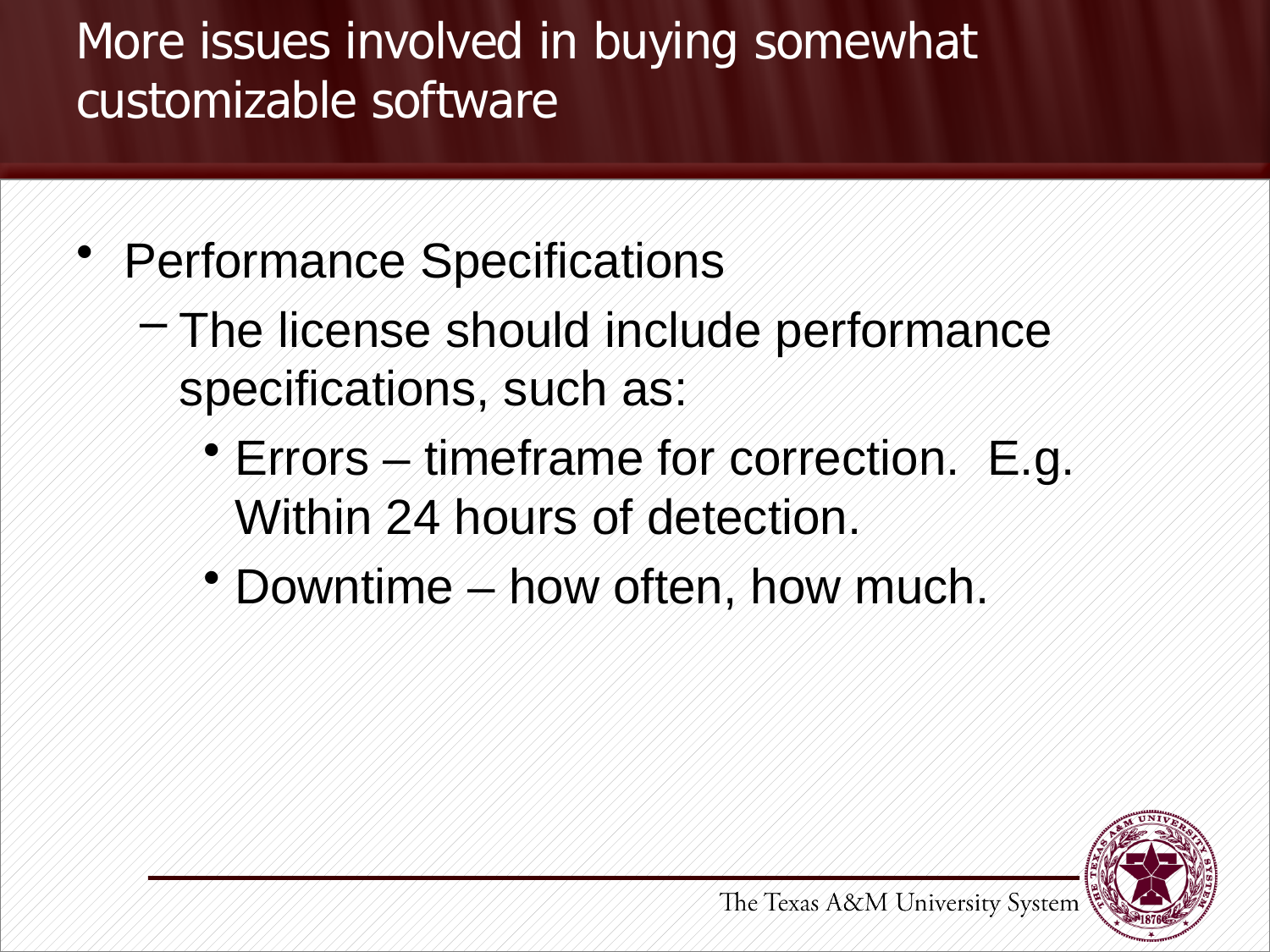

# More issues involved in buying somewhat customizable software
Performance Specifications
The license should include performance specifications, such as:
Errors – timeframe for correction.  E.g. Within 24 hours of detection.
Downtime – how often, how much.